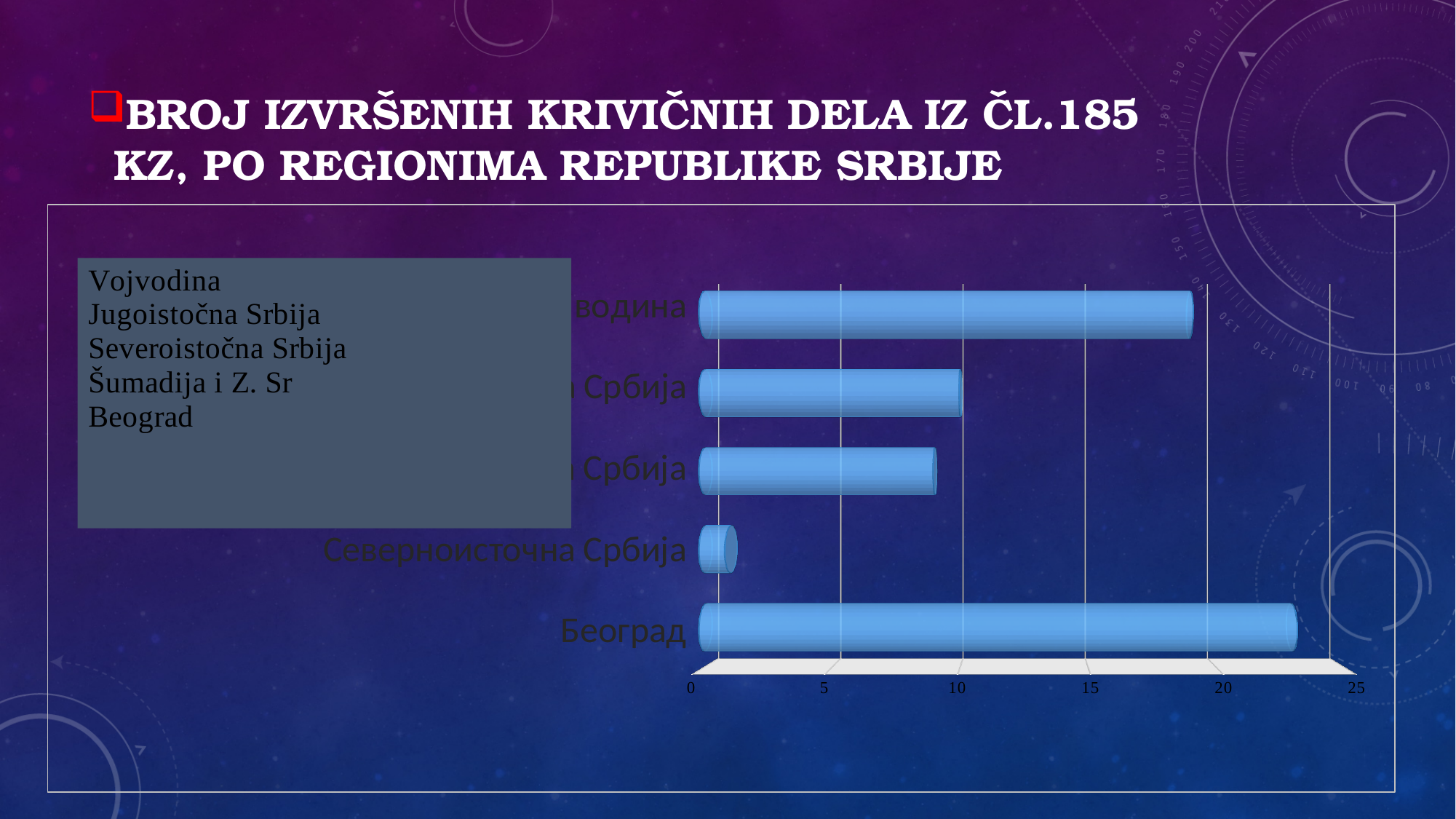

# Broj izvršenih krivičnih dela iz čl.185 KZ, po regionima Republike Srbije

[unsupported chart]